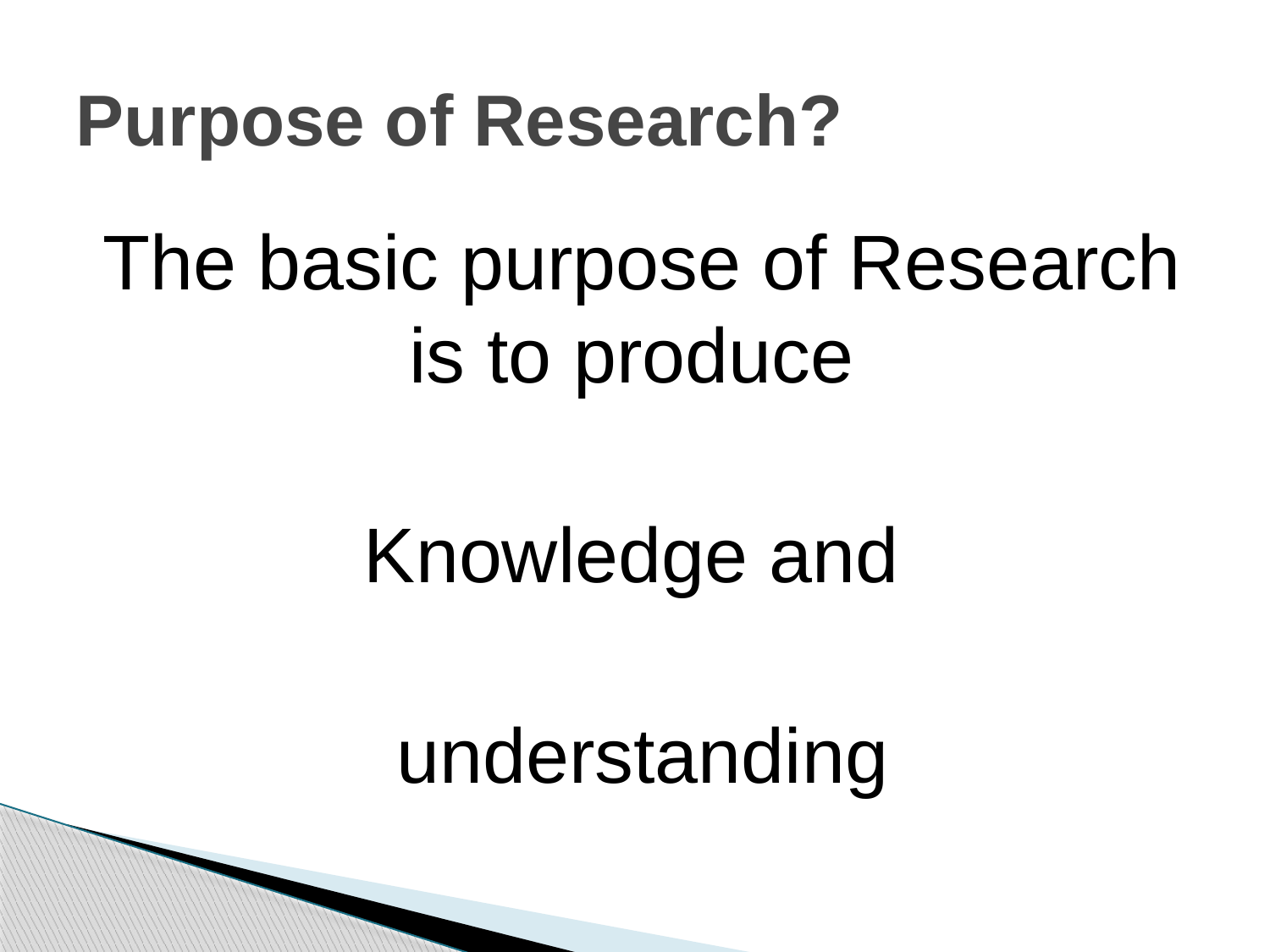

# Purpose of Research?
The basic purpose of Research is to produce

Knowledge and

understanding